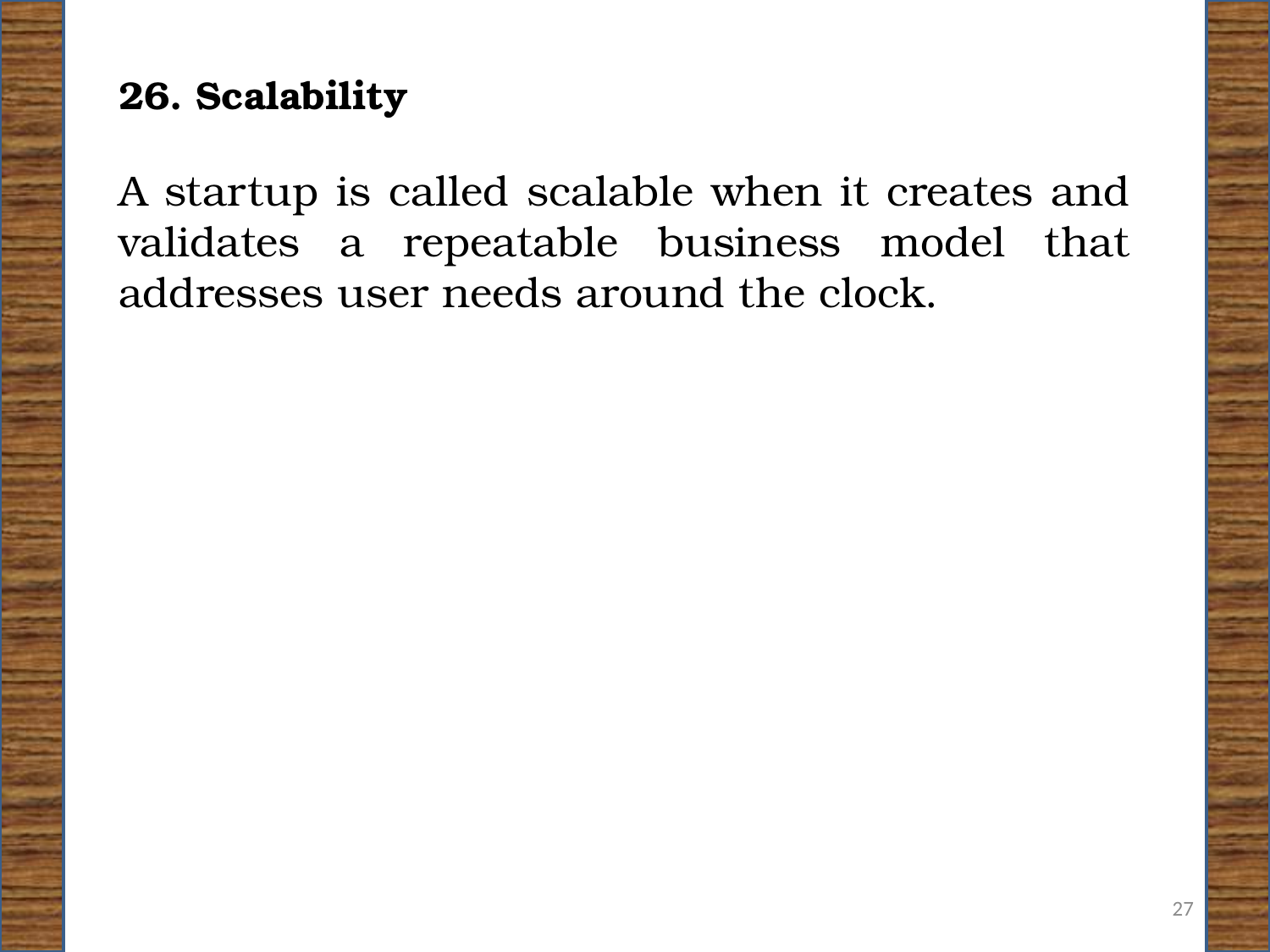

26. Scalability

A startup is called scalable when it creates and validates a repeatable business model that addresses user needs around the clock.
27